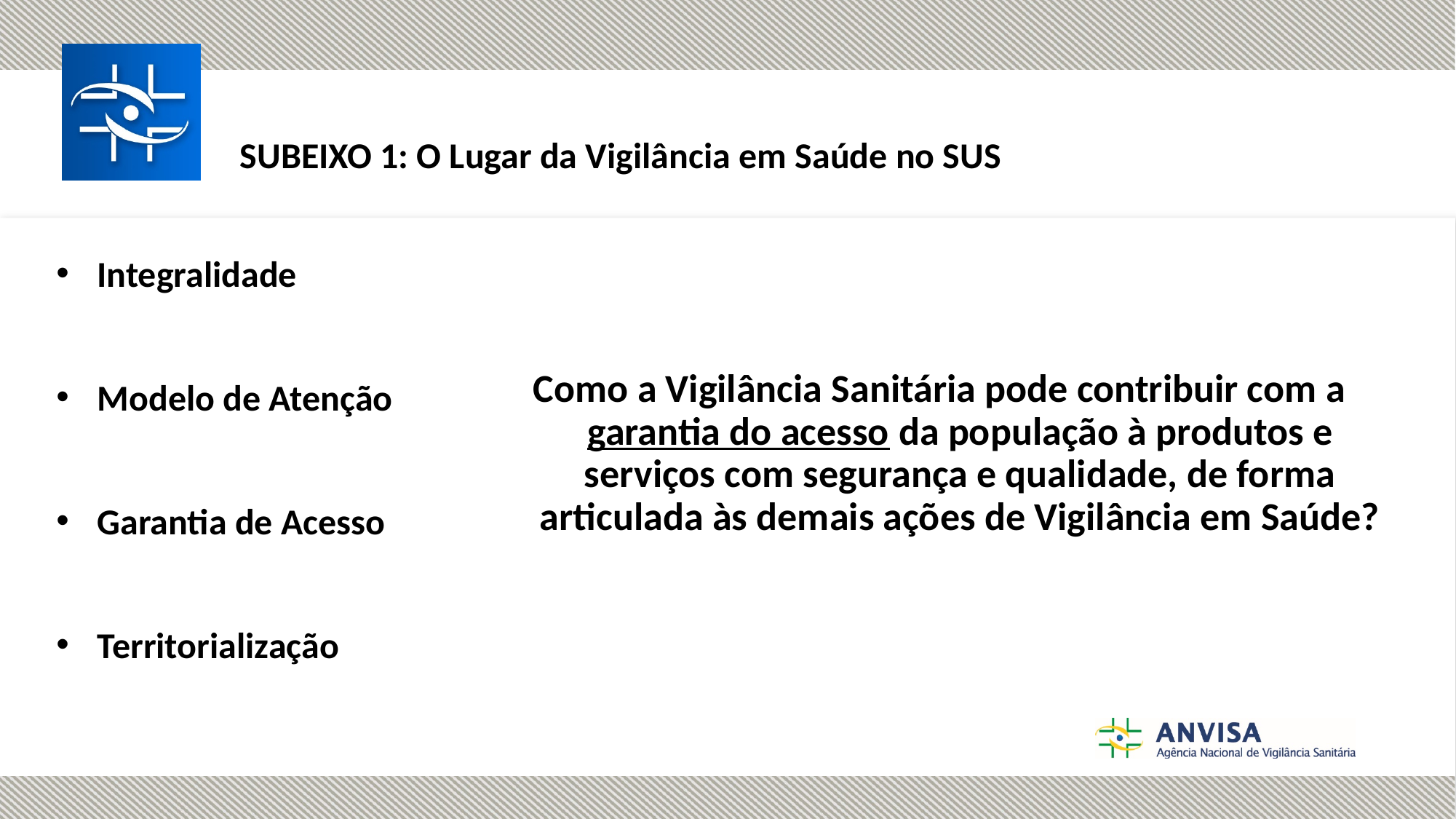

SUBEIXO 1: O Lugar da Vigilância em Saúde no SUS
Integralidade

Modelo de Atenção

Garantia de Acesso

Territorialização

Como a Vigilância Sanitária pode contribuir com a garantia do acesso da população à produtos e serviços com segurança e qualidade, de forma articulada às demais ações de Vigilância em Saúde?